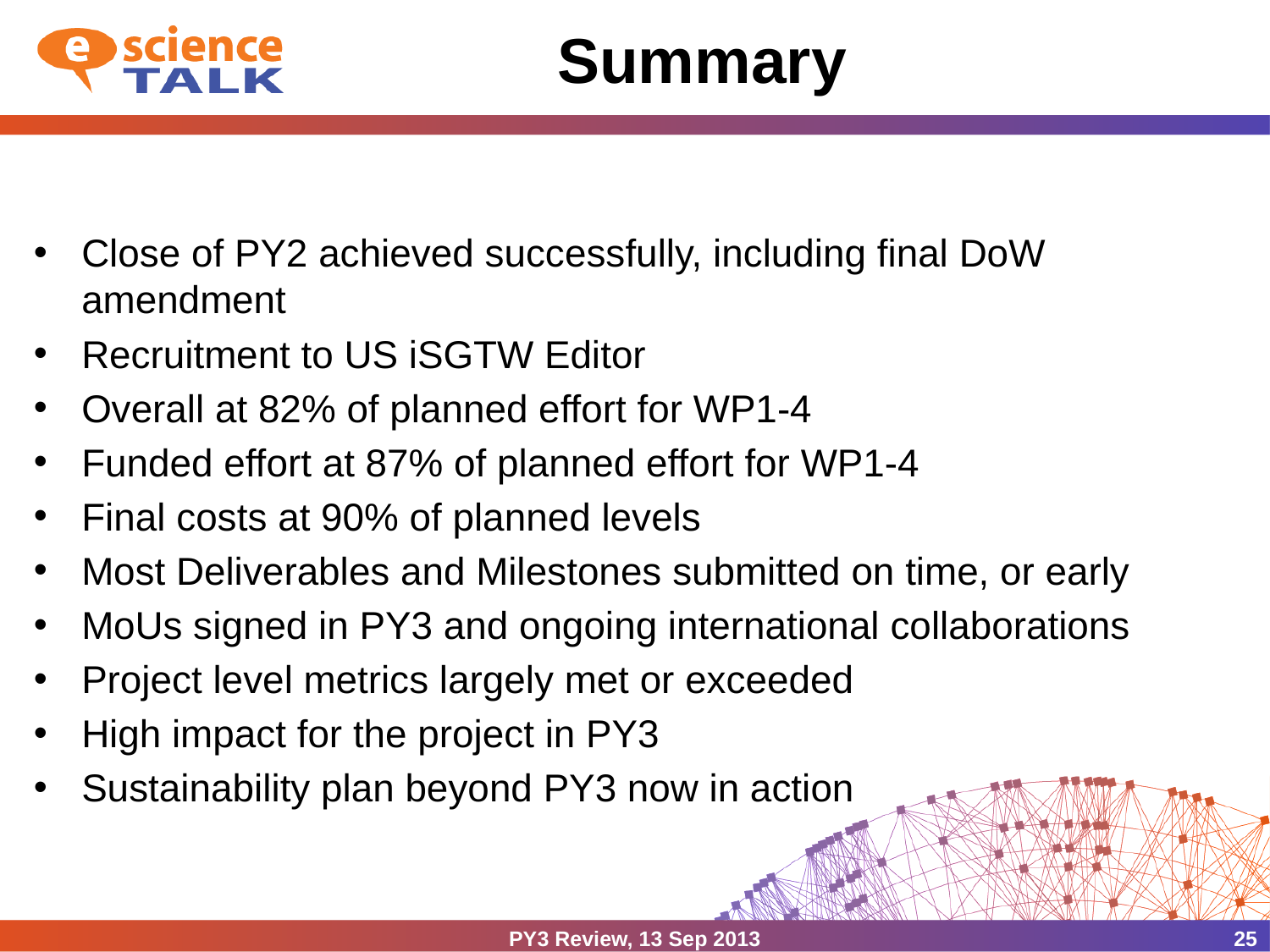

# Summary
Close of PY2 achieved successfully, including final DoW amendment
Recruitment to US iSGTW Editor
Overall at 82% of planned effort for WP1-4
Funded effort at 87% of planned effort for WP1-4
Final costs at 90% of planned levels
Most Deliverables and Milestones submitted on time, or early
MoUs signed in PY3 and ongoing international collaborations
Project level metrics largely met or exceeded
High impact for the project in PY3
Sustainability plan beyond PY3 now in action
PY3 Review, 13 Sep 2013
25